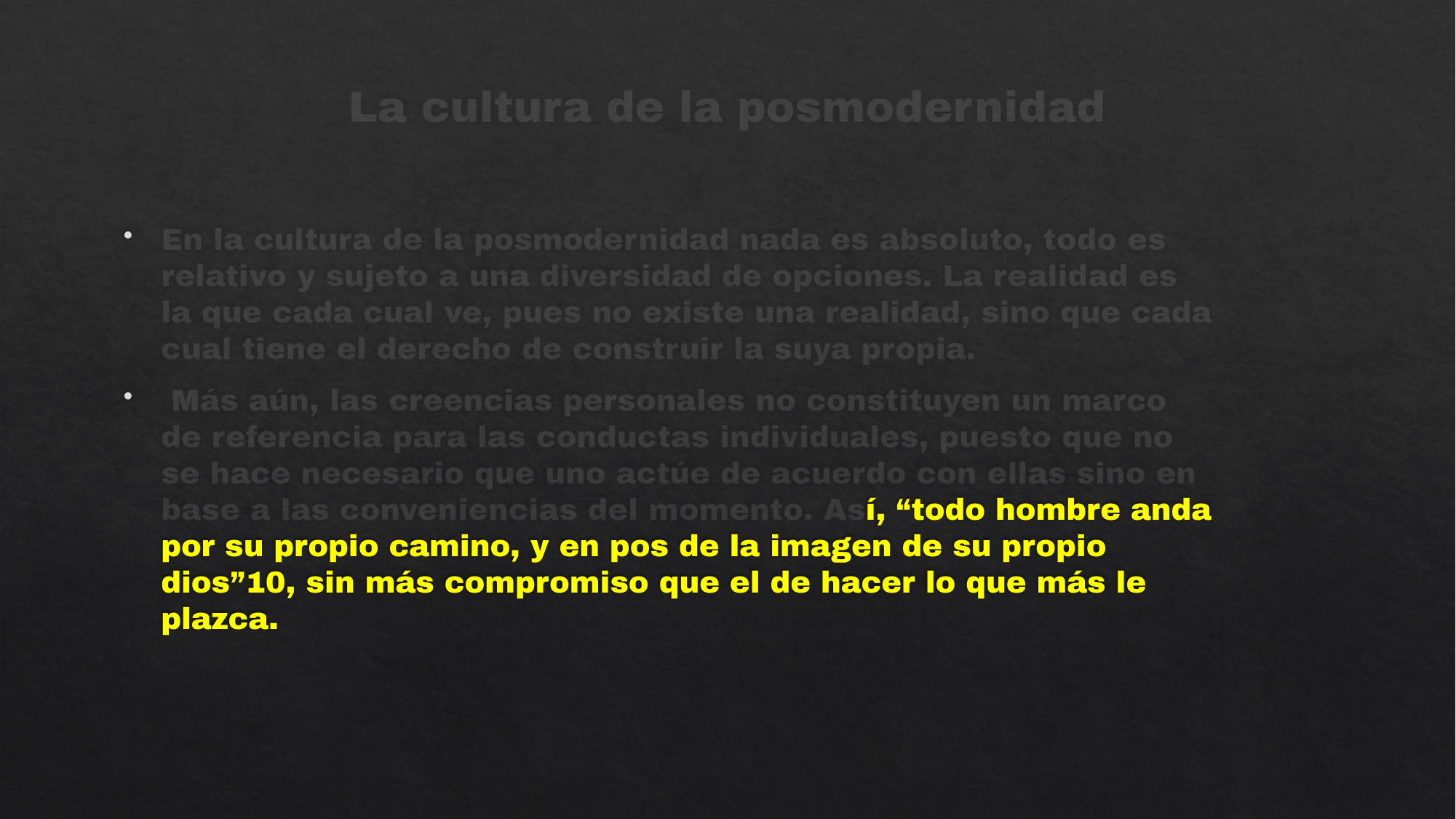

# La cultura de la posmodernidad
En la cultura de la posmodernidad nada es absoluto, todo es relativo y sujeto a una diversidad de opciones. La realidad es la que cada cual ve, pues no existe una realidad, sino que cada cual tiene el derecho de construir la suya propia.
 Más aún, las creencias personales no constituyen un marco de referencia para las conductas individuales, puesto que no se hace necesario que uno actúe de acuerdo con ellas sino en base a las conveniencias del momento. Así, “todo hombre anda por su propio camino, y en pos de la imagen de su propio dios”10, sin más compromiso que el de hacer lo que más le plazca.